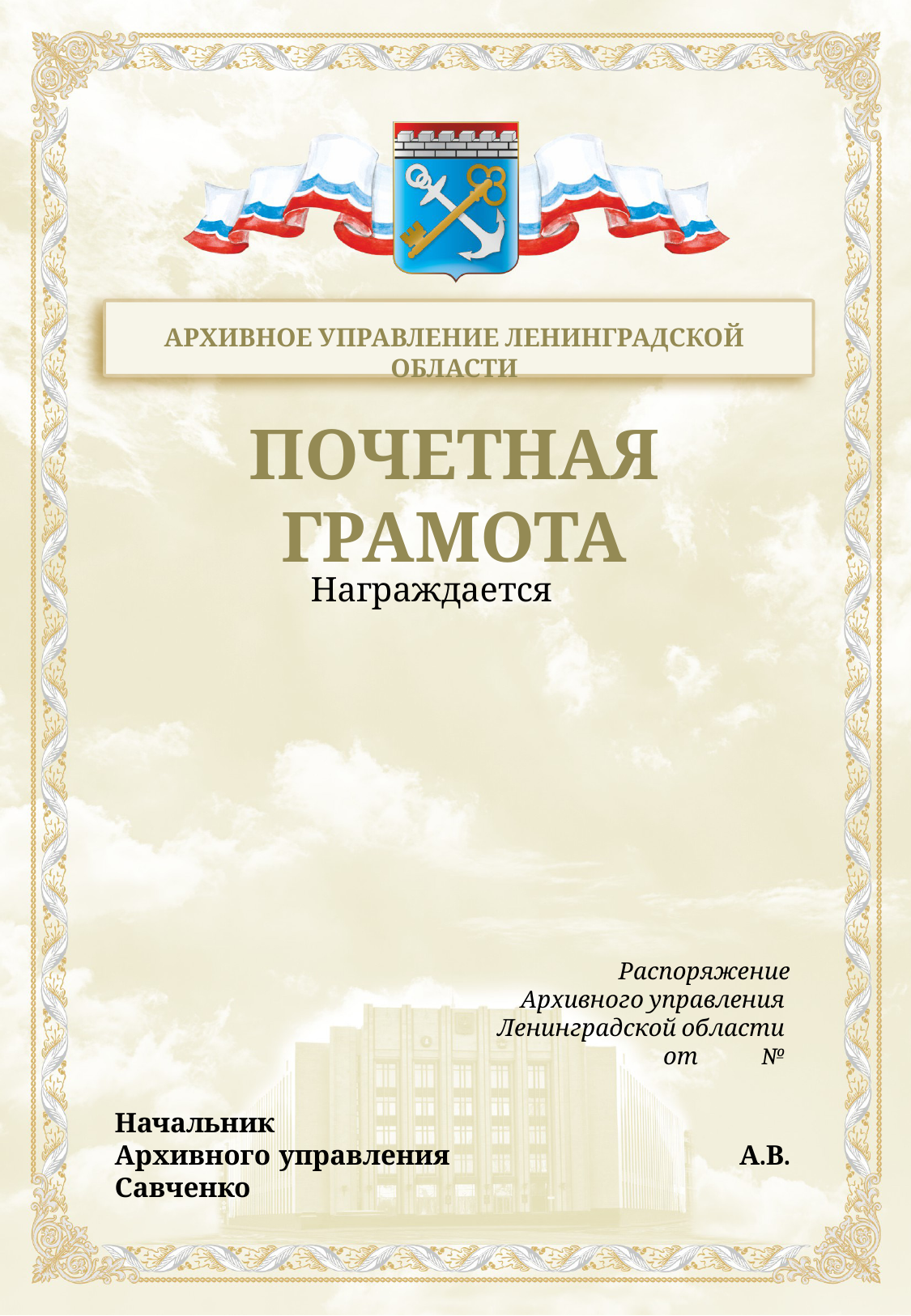

АРХИВНОЕ УПРАВЛЕНИЕ ЛЕНИНГРАДСКОЙ ОБЛАСТИ
# ПОЧЕТНАЯ ГРАМОТА
Награждается
Распоряжение
 Архивного управления
Ленинградской области
от            №

Начальник
Архивного управления      		А.В. Савченко